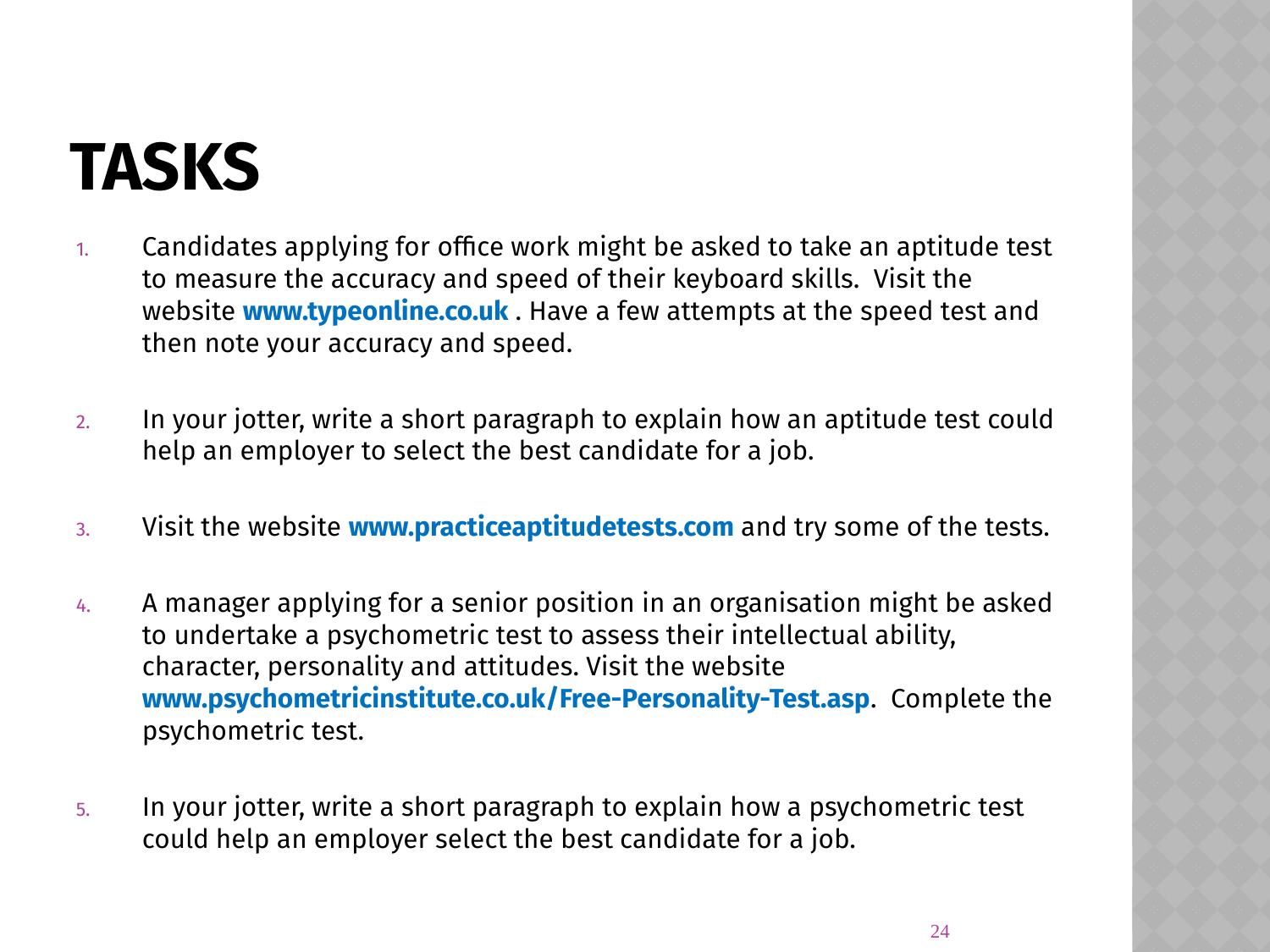

# tasks
Candidates applying for office work might be asked to take an aptitude test to measure the accuracy and speed of their keyboard skills.  Visit the website www.typeonline.co.uk . Have a few attempts at the speed test and then note your accuracy and speed.

In your jotter, write a short paragraph to explain how an aptitude test could help an employer to select the best candidate for a job.

Visit the website www.practiceaptitudetests.com and try some of the tests.

A manager applying for a senior position in an organisation might be asked to undertake a psychometric test to assess their intellectual ability, character, personality and attitudes. Visit the website www.psychometricinstitute.co.uk/Free-Personality-Test.asp.  Complete the psychometric test.

In your jotter, write a short paragraph to explain how a psychometric test could help an employer select the best candidate for a job.

24